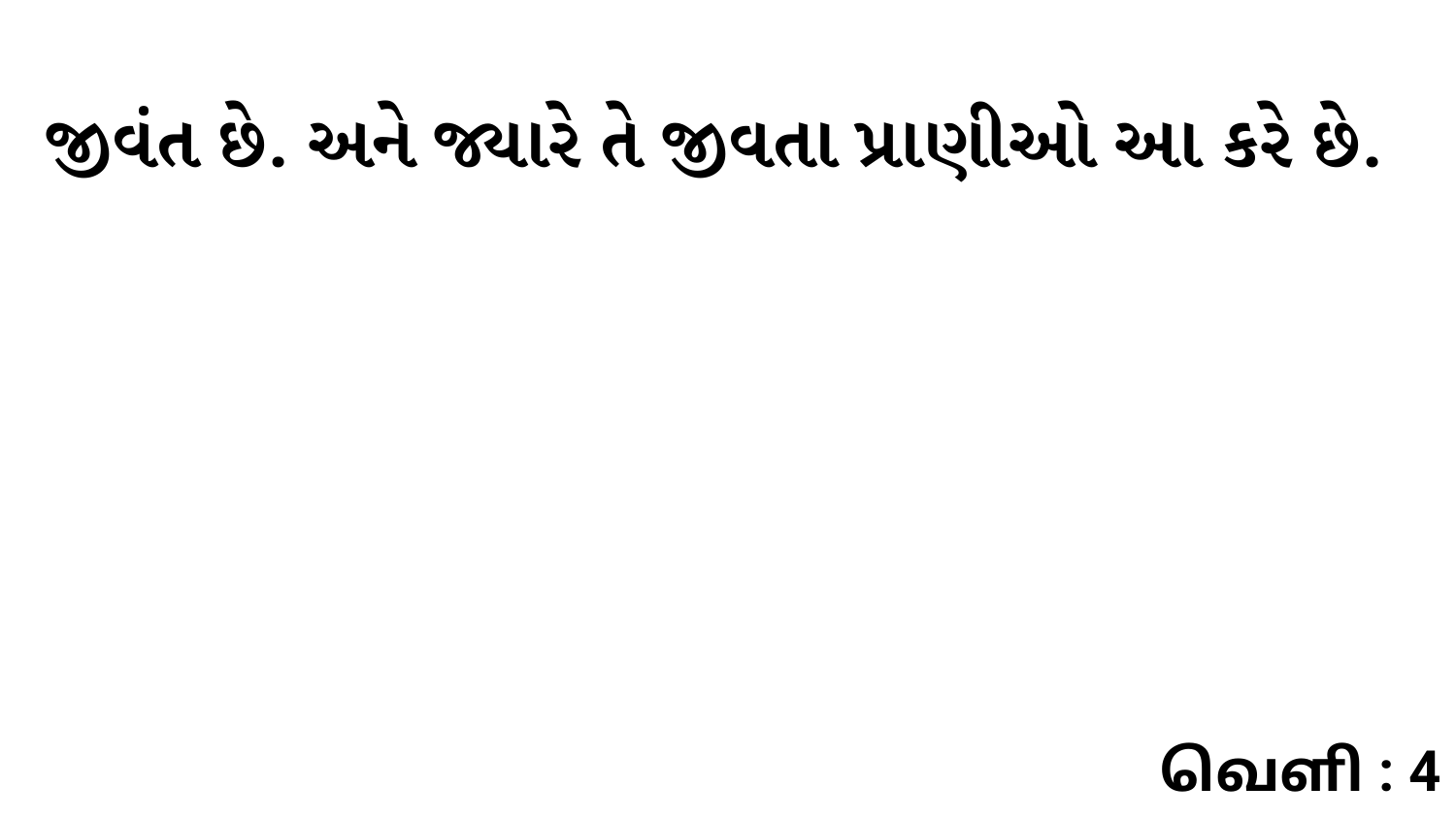

જીવંત છે. અને જ્યારે તે જીવતા પ્રાણીઓ આ કરે છે.
வெளி : 4